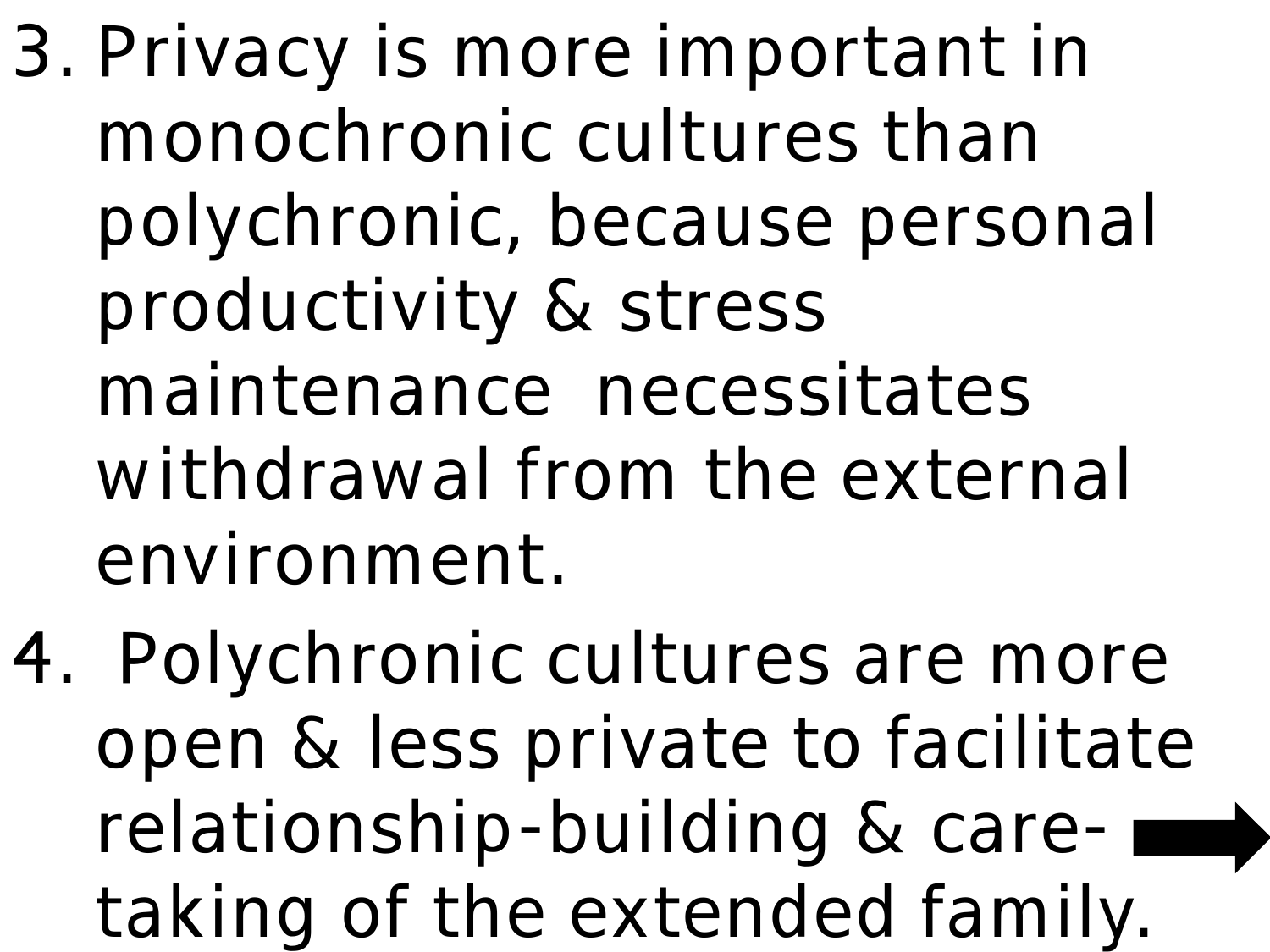

Privacy is more important in monochronic cultures than polychronic, because personal productivity & stress maintenance  necessitates withdrawal from the external environment.
 Polychronic cultures are more open & less private to facilitate relationship-building & care-taking of the extended family.